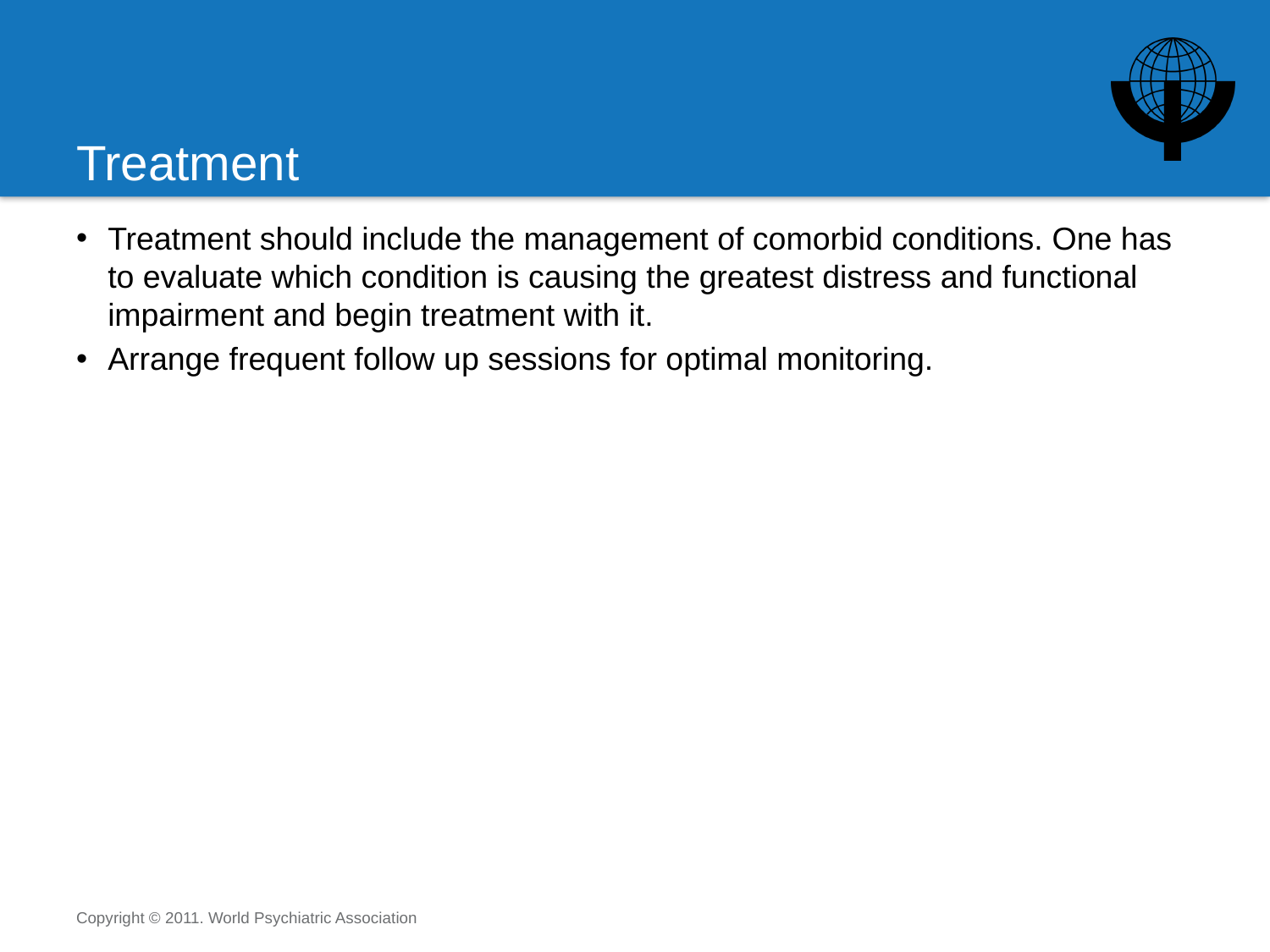

# Treatment
Treatment should include the management of comorbid conditions. One has to evaluate which condition is causing the greatest distress and functional impairment and begin treatment with it.
Arrange frequent follow up sessions for optimal monitoring.
Copyright © 2011. World Psychiatric Association